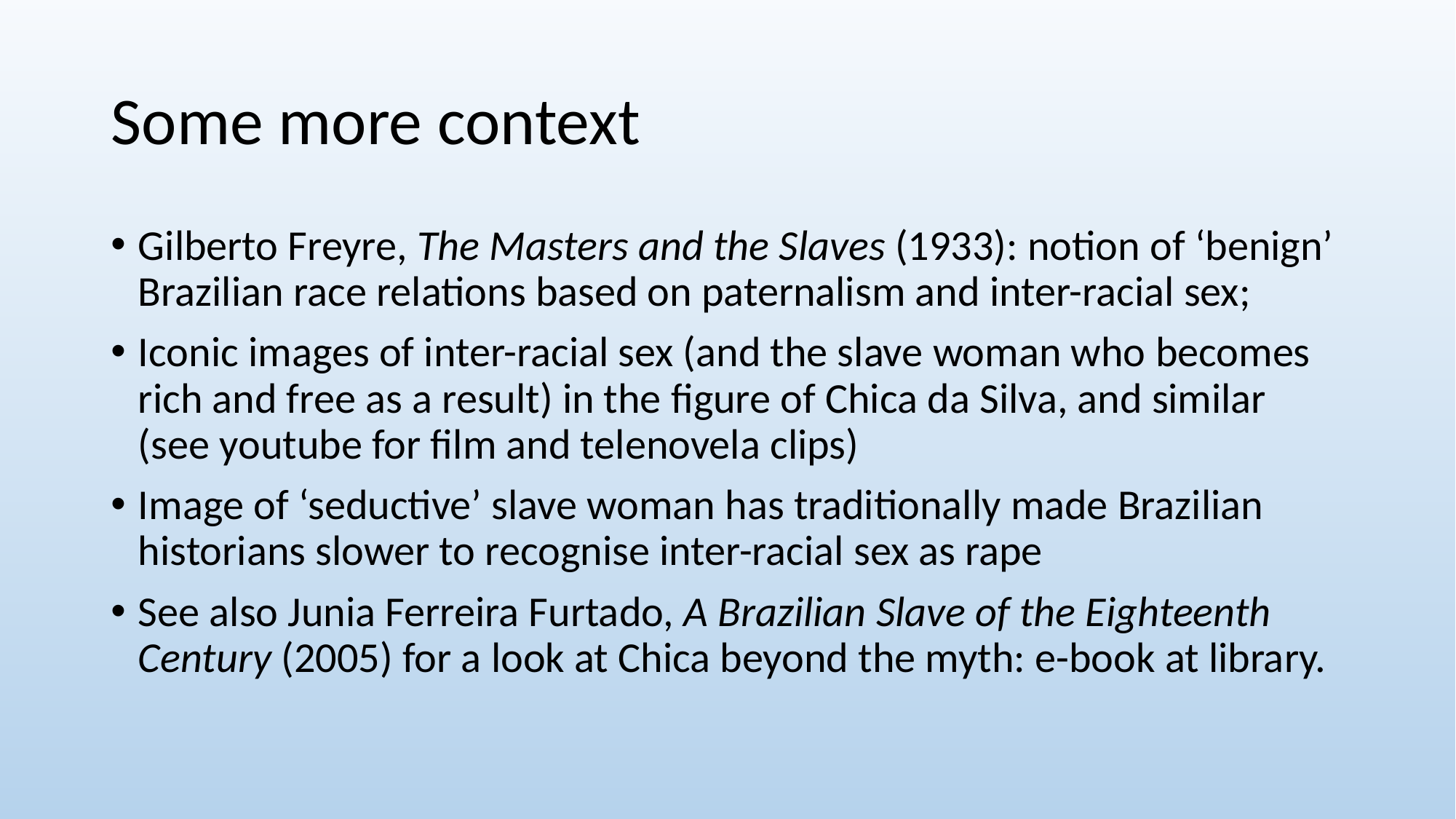

# Some more context
Gilberto Freyre, The Masters and the Slaves (1933): notion of ‘benign’ Brazilian race relations based on paternalism and inter-racial sex;
Iconic images of inter-racial sex (and the slave woman who becomes rich and free as a result) in the figure of Chica da Silva, and similar (see youtube for film and telenovela clips)
Image of ‘seductive’ slave woman has traditionally made Brazilian historians slower to recognise inter-racial sex as rape
See also Junia Ferreira Furtado, A Brazilian Slave of the Eighteenth Century (2005) for a look at Chica beyond the myth: e-book at library.